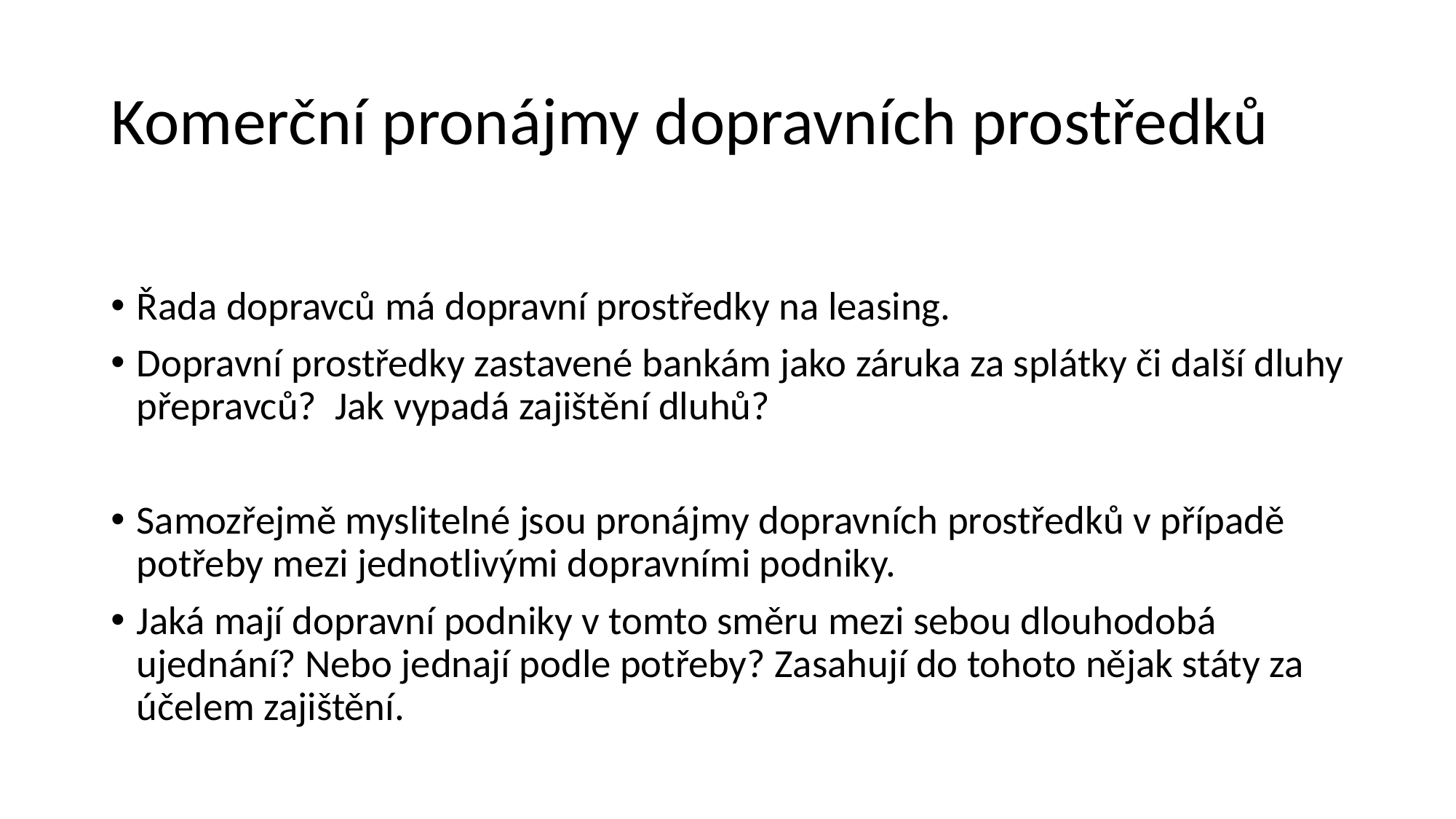

# Komerční pronájmy dopravních prostředků

Řada dopravců má dopravní prostředky na leasing.
Dopravní prostředky zastavené bankám jako záruka za splátky či další dluhy přepravců?  Jak vypadá zajištění dluhů?

Samozřejmě myslitelné jsou pronájmy dopravních prostředků v případě potřeby mezi jednotlivými dopravními podniky.
Jaká mají dopravní podniky v tomto směru mezi sebou dlouhodobá ujednání? Nebo jednají podle potřeby? Zasahují do tohoto nějak státy za účelem zajištění.